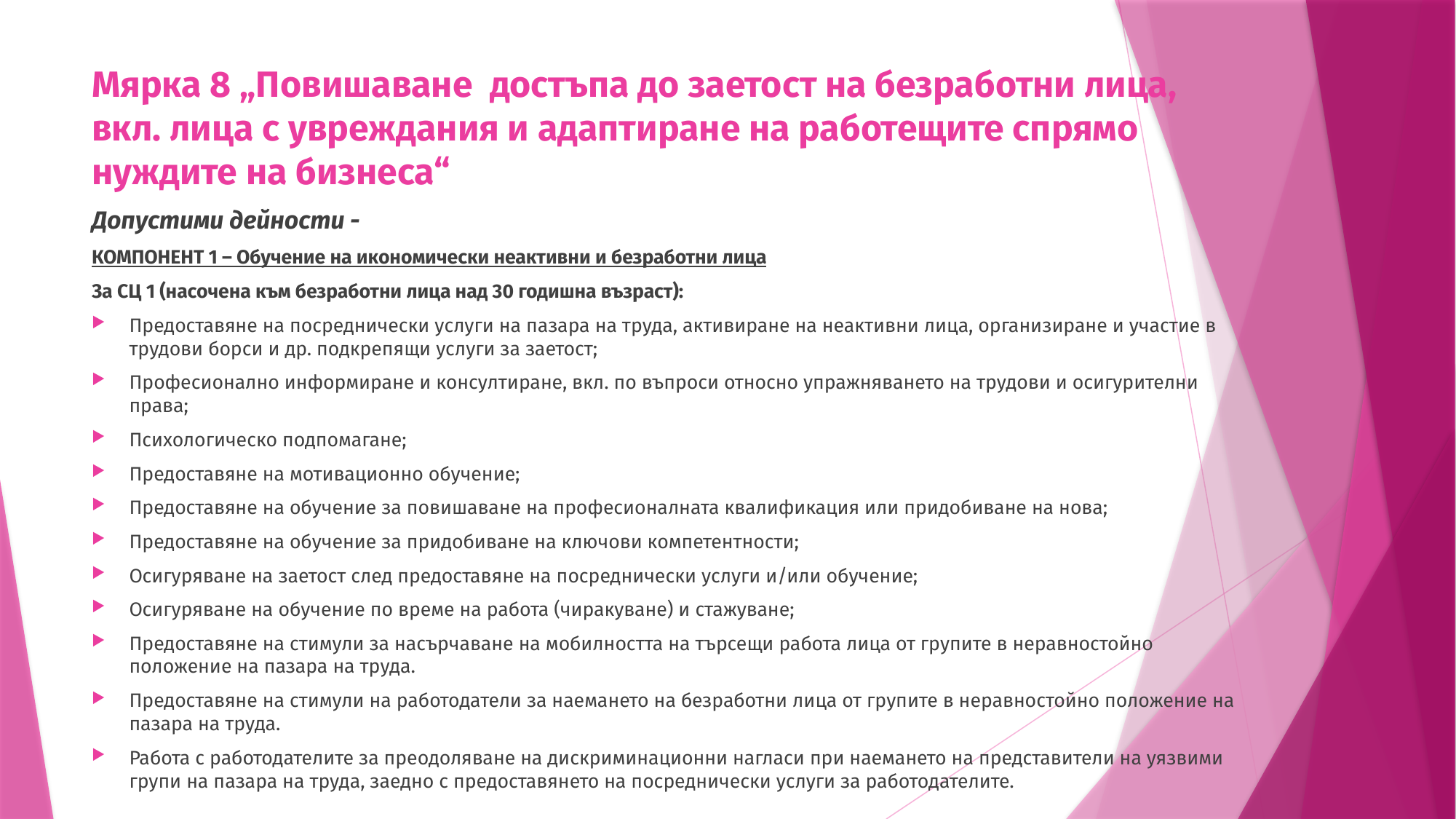

# Мярка 8 „Повишаване  достъпа до заетост на безработни лица, вкл. лица с увреждания и адаптиране на работещите спрямо нуждите на бизнеса“
Допустими дейности -
КОМПОНЕНТ 1 – Обучение на икономически неактивни и безработни лица
За СЦ 1 (насочена към безработни лица над 30 годишна възраст):
Предоставяне на посреднически услуги на пазара на труда, активиране на неактивни лица, организиране и участие в трудови борси и др. подкрепящи услуги за заетост;
Професионално информиране и консултиране, вкл. по въпроси относно упражняването на трудови и осигурителни права;
Психологическо подпомагане;
Предоставяне на мотивационно обучение;
Предоставяне на обучение за повишаване на професионалната квалификация или придобиване на нова;
Предоставяне на обучение за придобиване на ключови компетентности;
Осигуряване на заетост след предоставяне на посреднически услуги и/или обучение;
Осигуряване на обучение по време на работа (чиракуване) и стажуване;
Предоставяне на стимули за насърчаване на мобилността на търсещи работа лица от групите в неравностойно положение на пазара на труда.
Предоставяне на стимули на работодатели за наемането на безработни лица от групите в неравностойно положение на пазара на труда.
Работа с работодателите за преодоляване на дискриминационни нагласи при наемането на представители на уязвими групи на пазара на труда, заедно с предоставянето на посреднически услуги за работодателите.